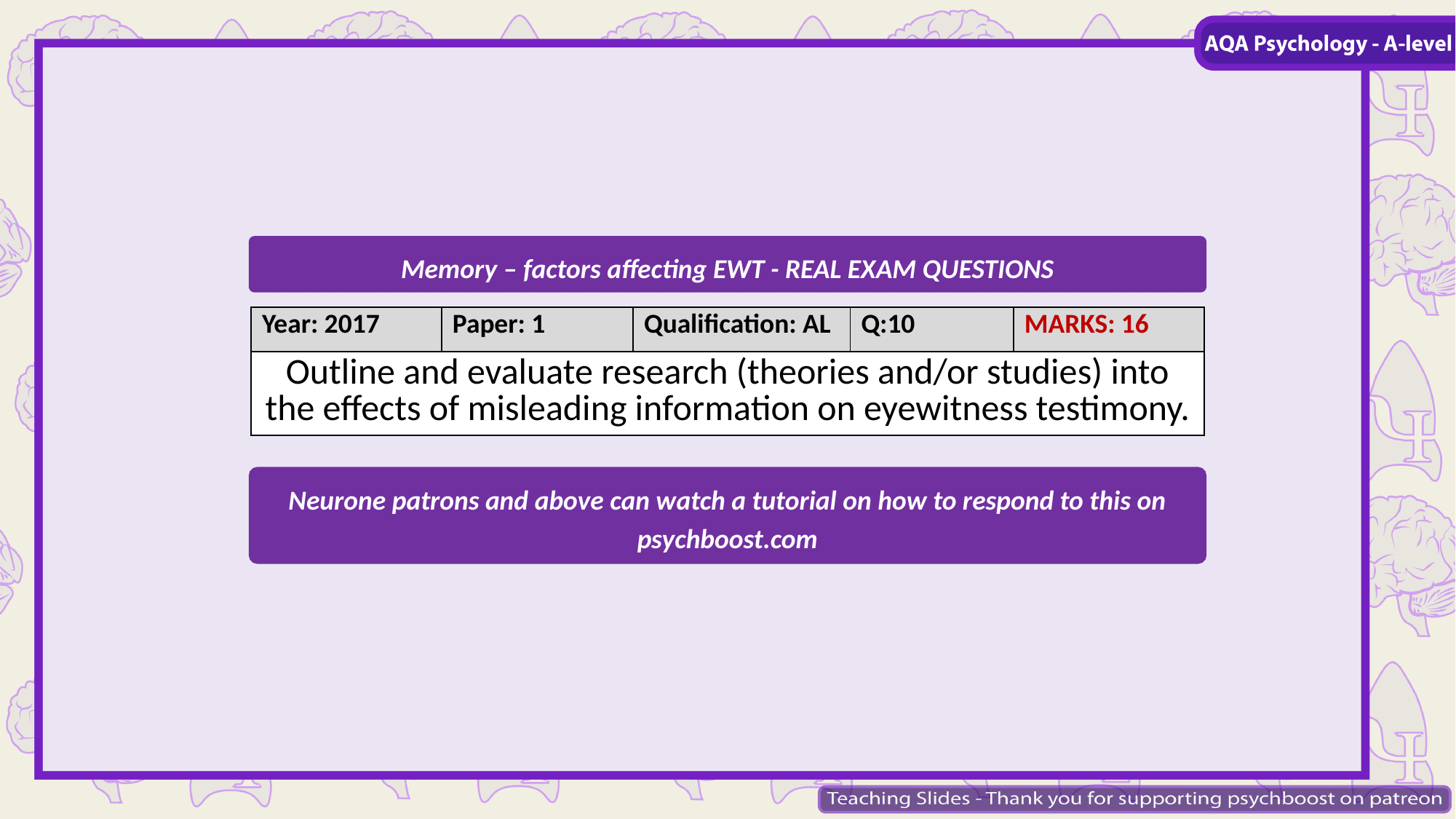

Memory – factors affecting EWT - REAL EXAM QUESTIONS
| Year: 2017 | Paper: 1 | Qualification: AL | Q:10 | MARKS: 16 |
| --- | --- | --- | --- | --- |
| Outline and evaluate research (theories and/or studies) into the effects of misleading information on eyewitness testimony. |  |  |  |  |
Neurone patrons and above can watch a tutorial on how to respond to this on psychboost.com